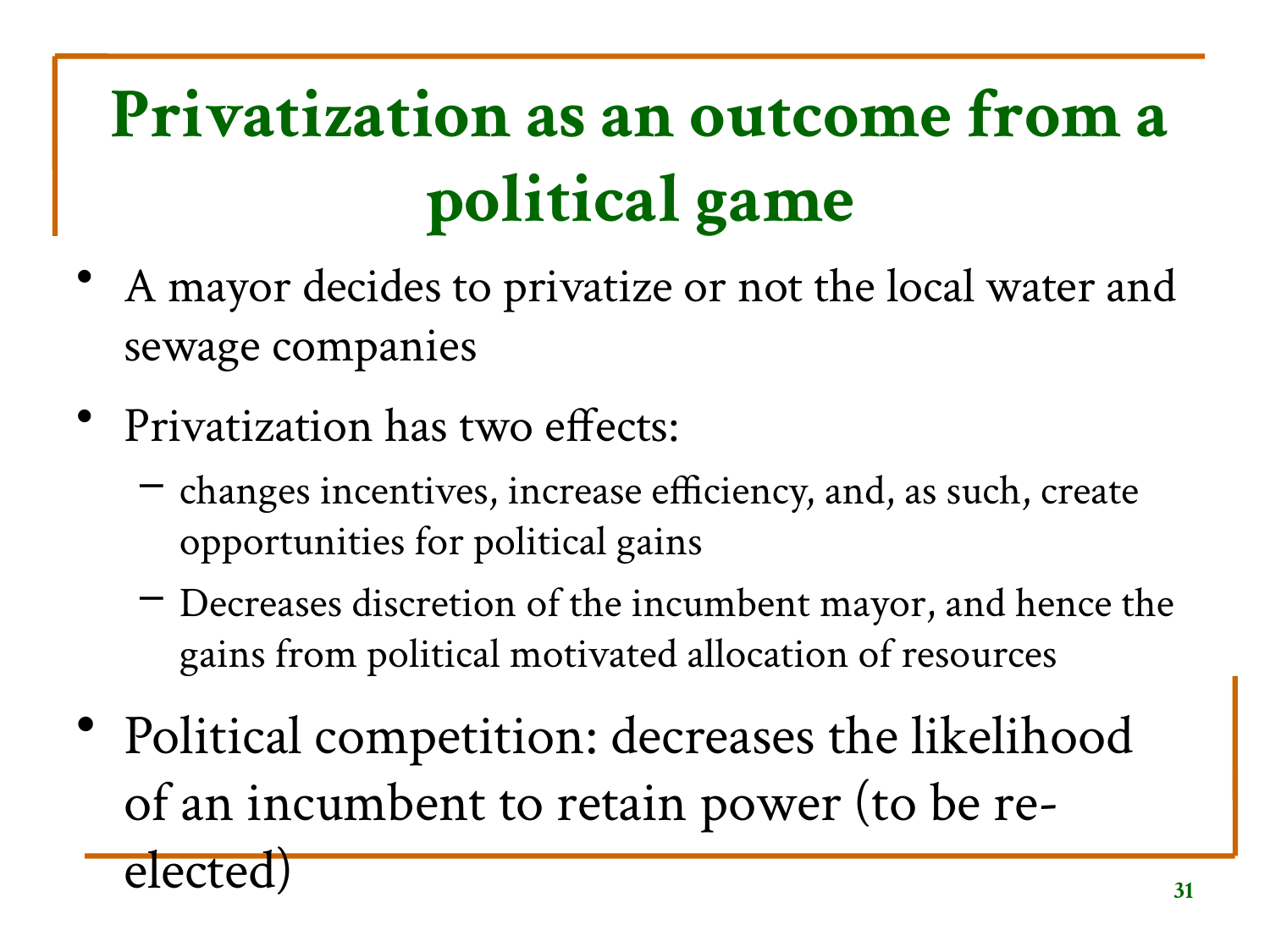

# Privatization as an outcome from a political game
A mayor decides to privatize or not the local water and sewage companies
Privatization has two effects:
changes incentives, increase efficiency, and, as such, create opportunities for political gains
Decreases discretion of the incumbent mayor, and hence the gains from political motivated allocation of resources
Political competition: decreases the likelihood of an incumbent to retain power (to be re-elected)

31